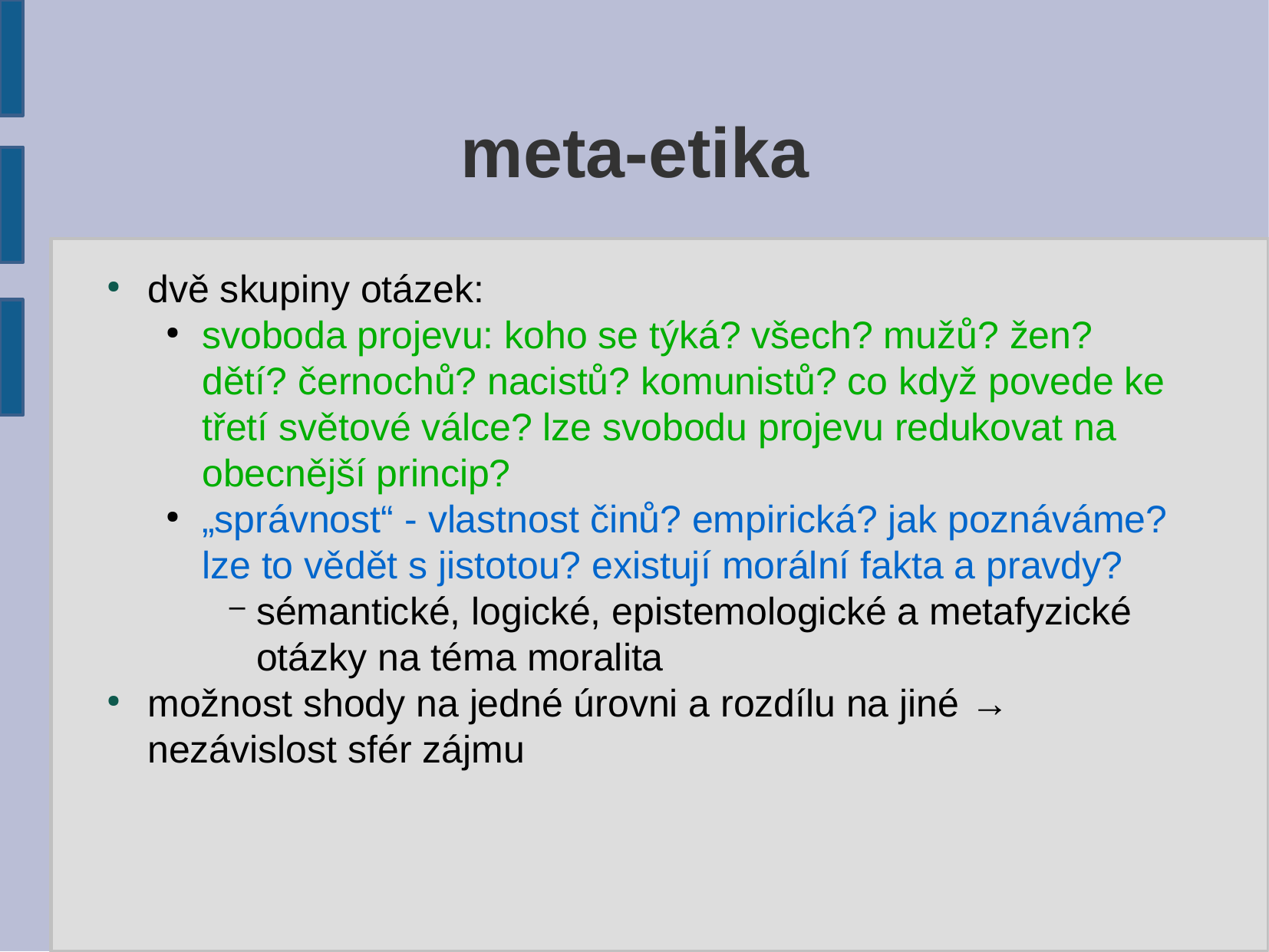

meta-etika
dvě skupiny otázek:
svoboda projevu: koho se týká? všech? mužů? žen? dětí? černochů? nacistů? komunistů? co když povede ke třetí světové válce? lze svobodu projevu redukovat na obecnější princip?
„správnost“ - vlastnost činů? empirická? jak poznáváme? lze to vědět s jistotou? existují morální fakta a pravdy?
sémantické, logické, epistemologické a metafyzické otázky na téma moralita
možnost shody na jedné úrovni a rozdílu na jiné → nezávislost sfér zájmu